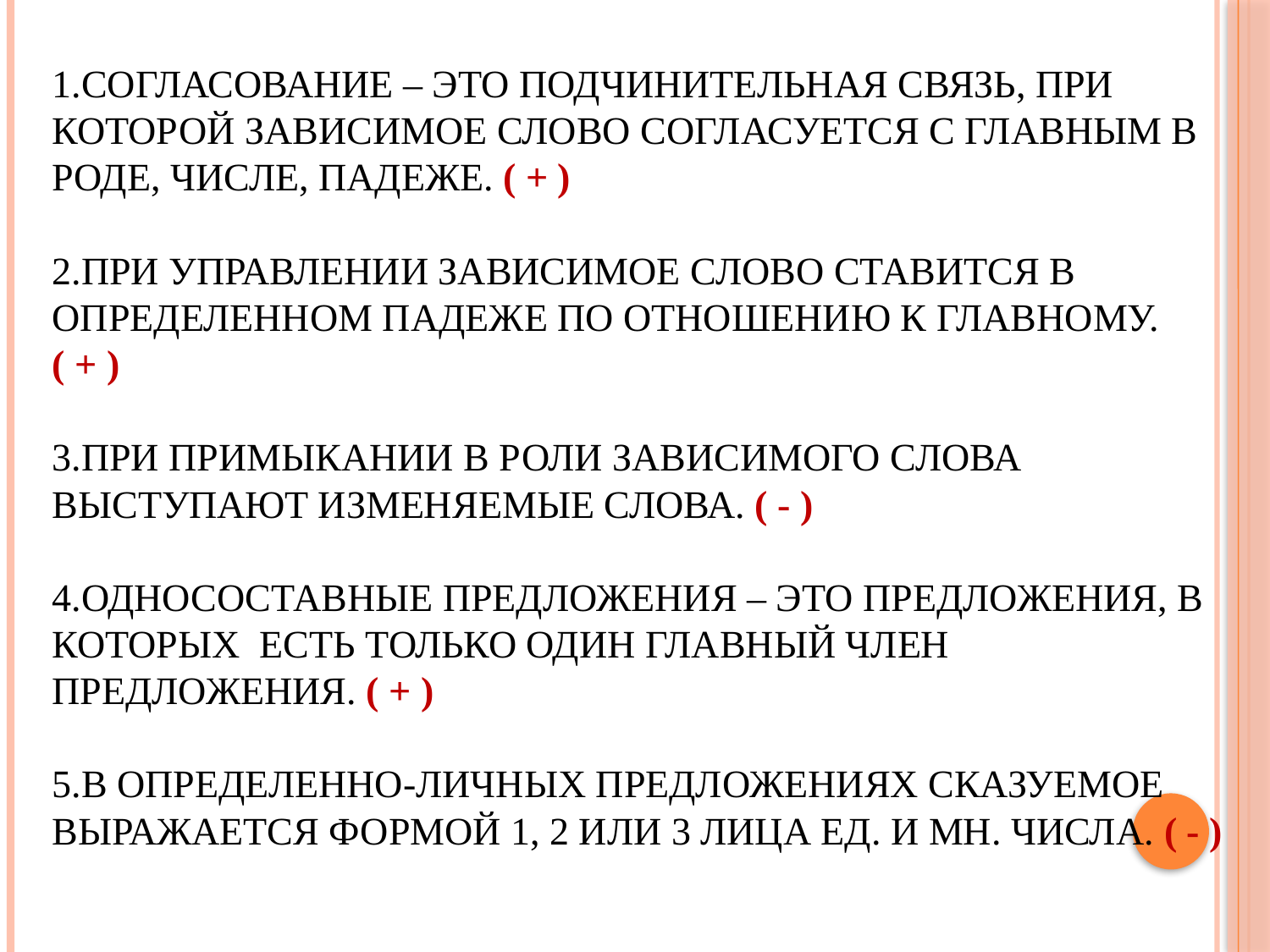

# 1.Согласование – это подчинительная связь, при которой зависимое слово согласуется с главным в роде, числе, падеже. ( + ) 2.При управлении зависимое слово ставится в определенном падеже по отношению к главному. ( + ) 3.При примыкании в роли зависимого слова выступают изменяемые слова. ( - ) 4.Односоставные предложения – это предложения, в которых  есть только один главный член предложения. ( + ) 5.В определенно-личных предложениях сказуемое выражается формой 1, 2 или 3 лица ед. и мн. числа. ( - )